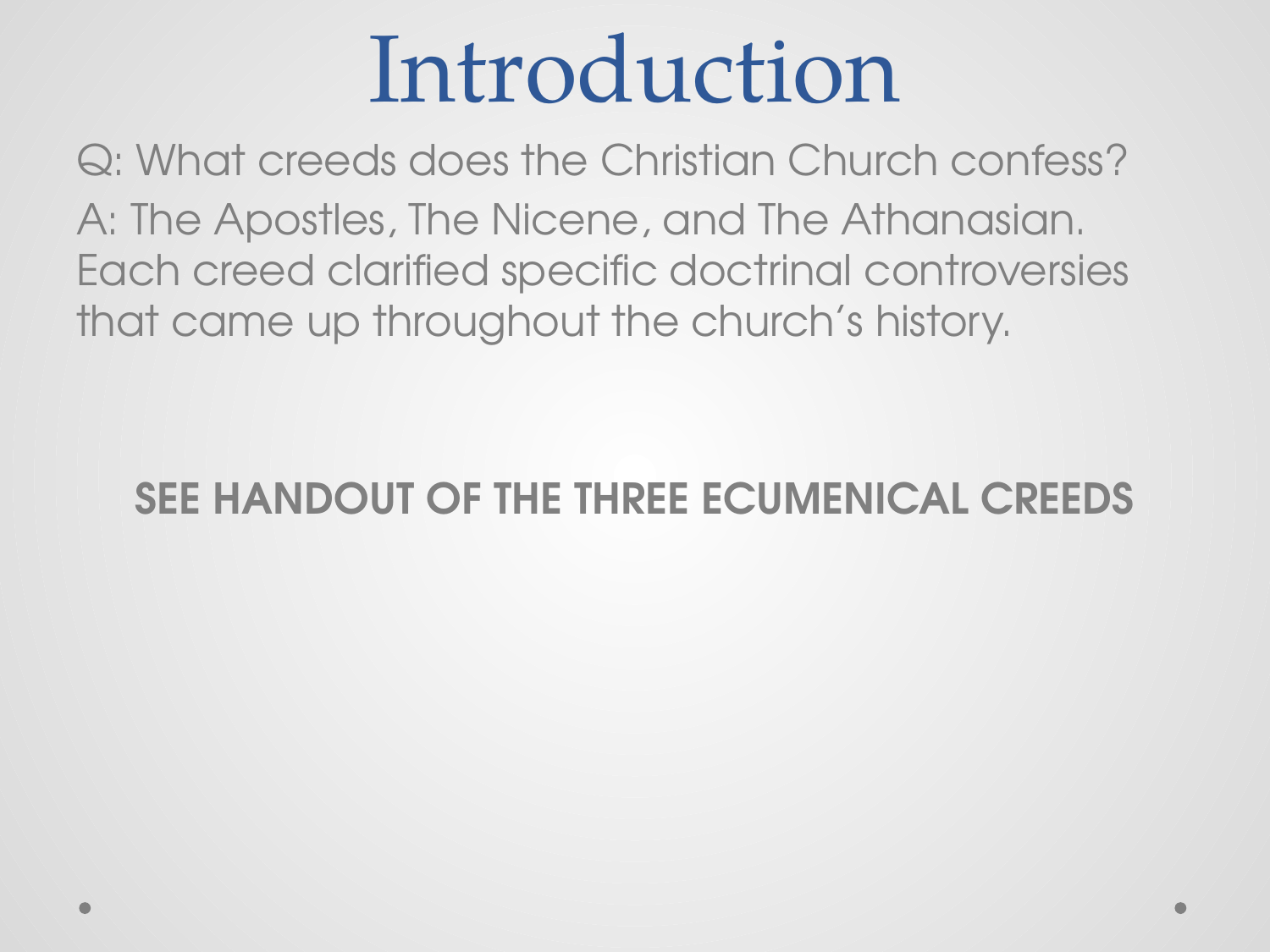

# Introduction
Q: What creeds does the Christian Church confess?
A: The Apostles, The Nicene, and The Athanasian.  Each creed clarified specific doctrinal controversies that came up throughout the church’s history.

SEE HANDOUT OF THE THREE ECUMENICAL CREEDS